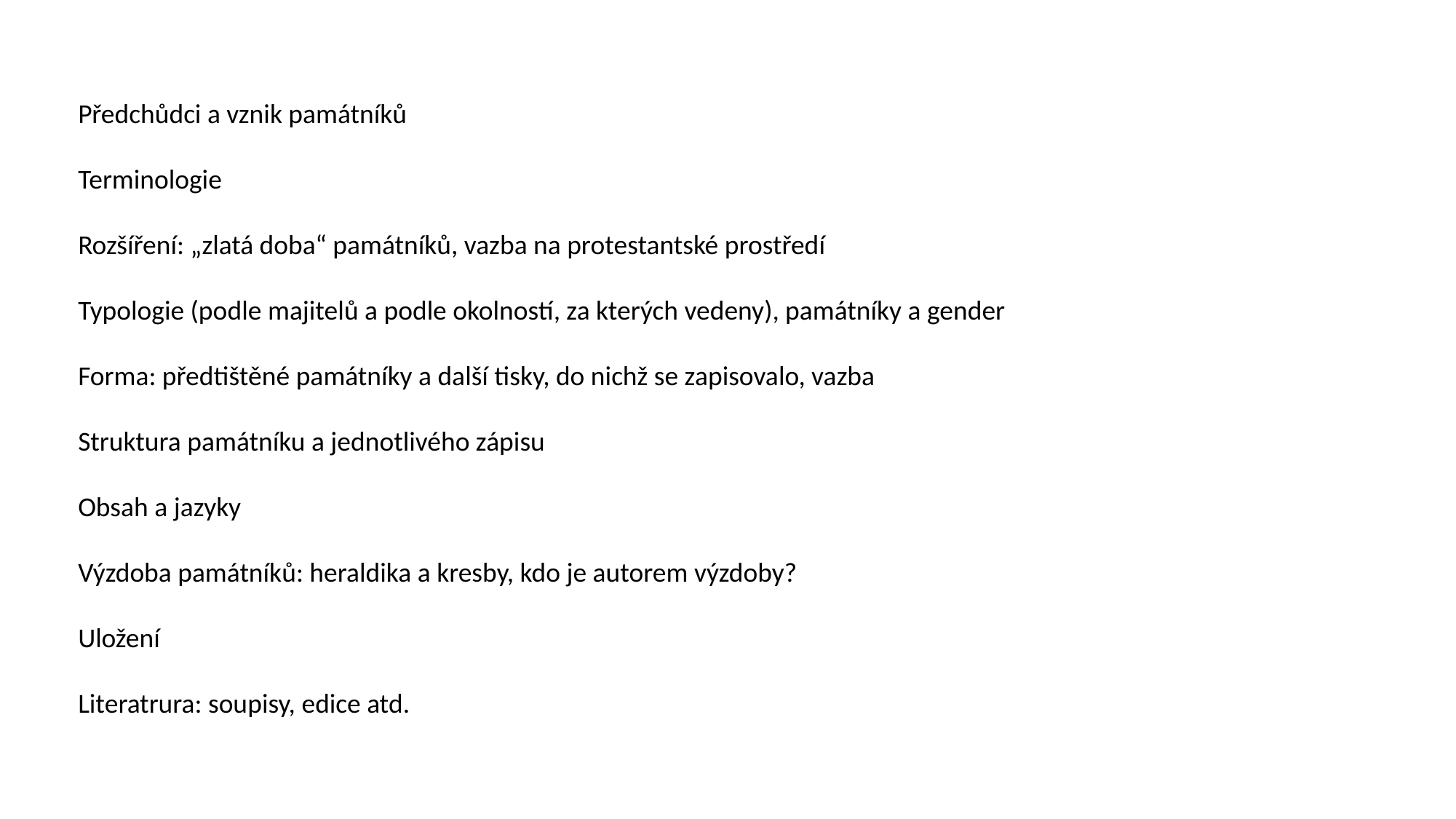

Předchůdci a vznik památníků

Terminologie

Rozšíření: „zlatá doba“ památníků, vazba na protestantské prostředí

Typologie (podle majitelů a podle okolností, za kterých vedeny), památníky a gender

Forma: předtištěné památníky a další tisky, do nichž se zapisovalo, vazba

Struktura památníku a jednotlivého zápisu

Obsah a jazyky

Výzdoba památníků: heraldika a kresby, kdo je autorem výzdoby?

Uložení

Literatrura: soupisy, edice atd.